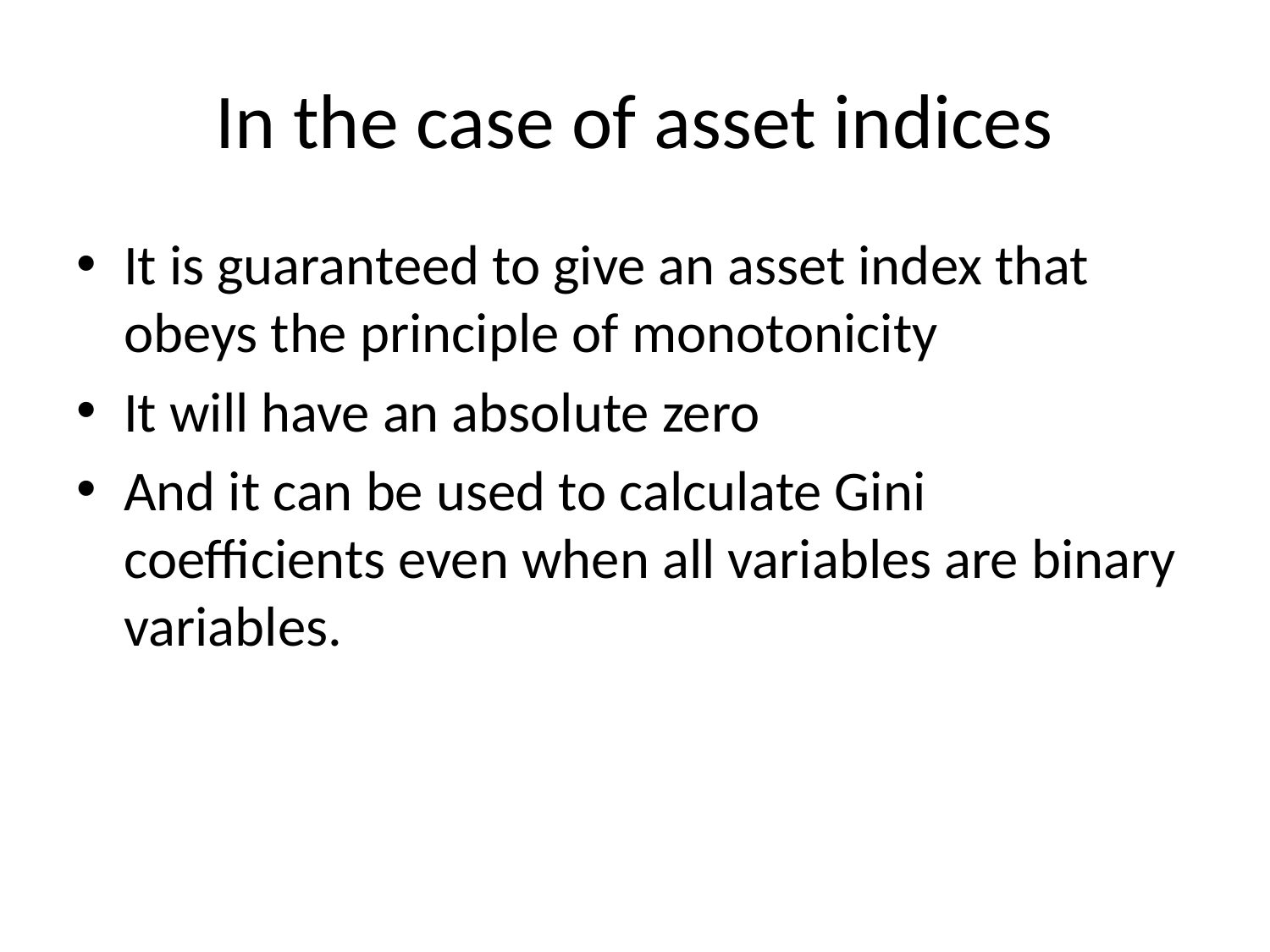

# In the case of asset indices
It is guaranteed to give an asset index that obeys the principle of monotonicity
It will have an absolute zero
And it can be used to calculate Gini coefficients even when all variables are binary variables.